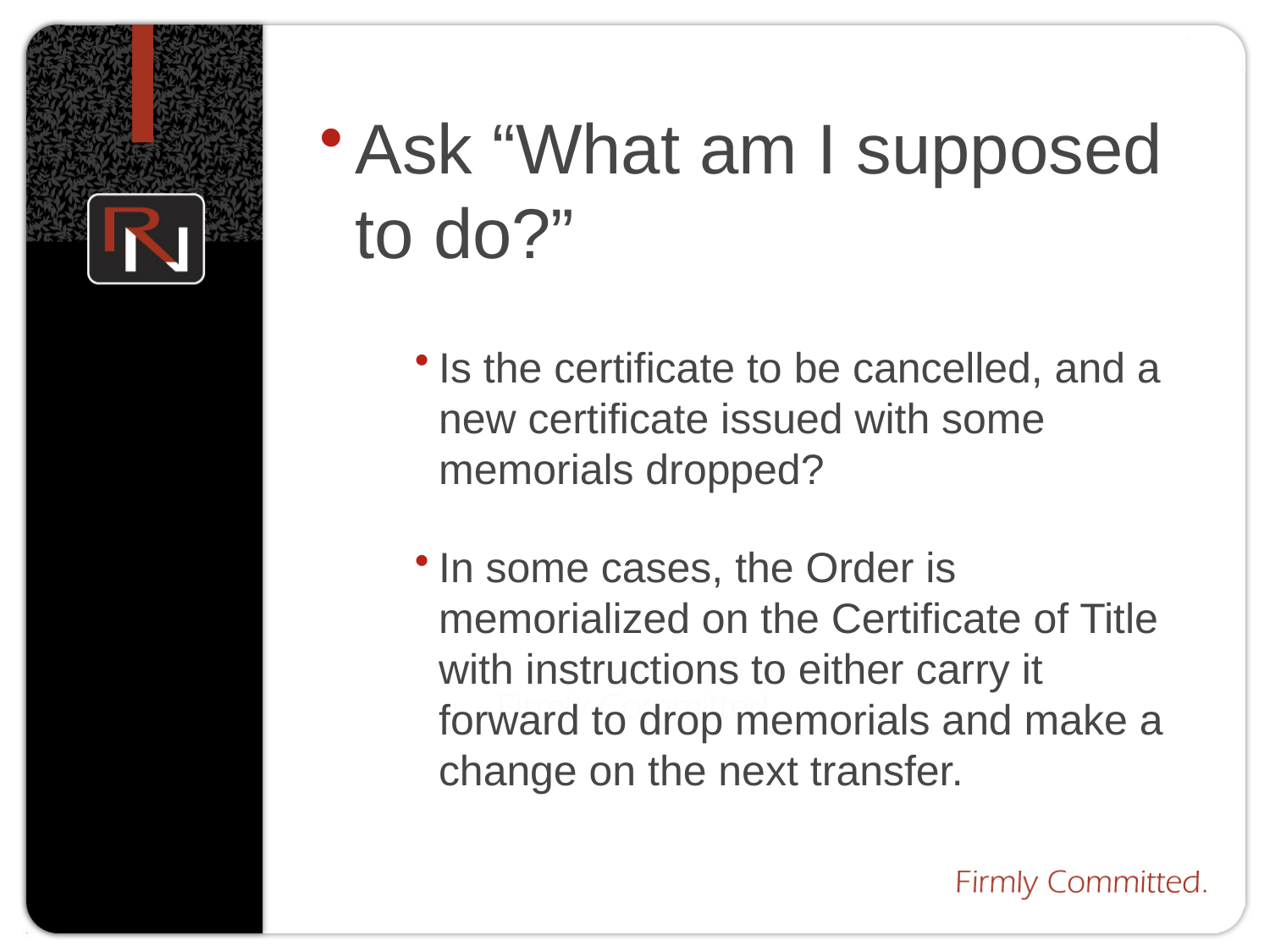

Ask “What am I supposed to do?”

Is the certificate to be cancelled, and a new certificate issued with some memorials dropped?

In some cases, the Order is memorialized on the Certificate of Title with instructions to either carry it forward to drop memorials and make a change on the next transfer.